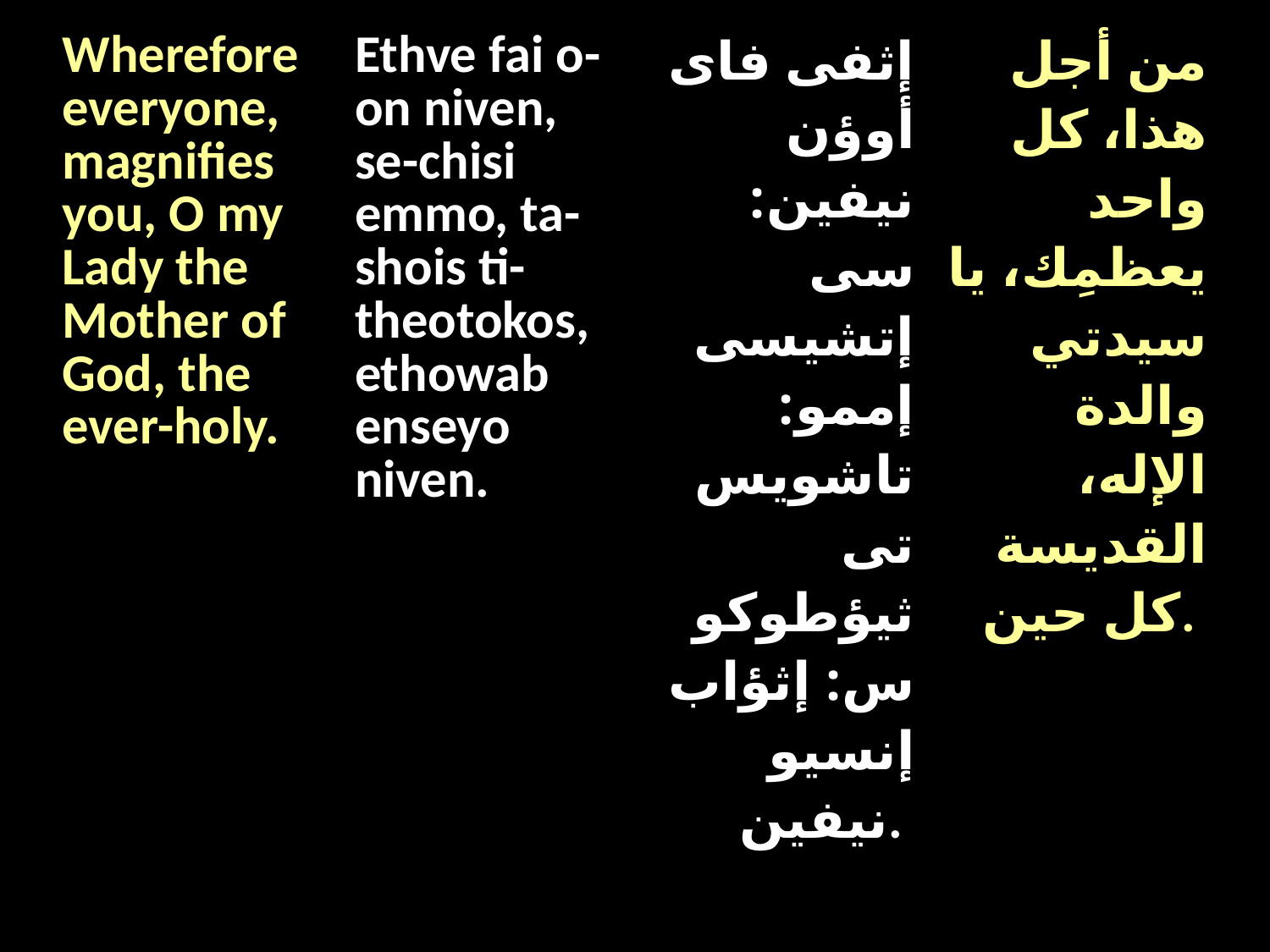

| Wherefore everyone, magnifies you, O my Lady the Mother of God, the ever-holy. | Ethve fai o-on niven, se-chisi emmo, ta-shois ti-theotokos, ethowab enseyo niven. | إثفى فاى أوؤن نيفين: سى إتشيسى إممو: تاشويس تى ثيؤطوكوس: إثؤاب إنسيو نيفين. | من أجل هذا، كل واحد يعظمِك، يا سيدتي والدة الإله، القديسة كل حين. |
| --- | --- | --- | --- |